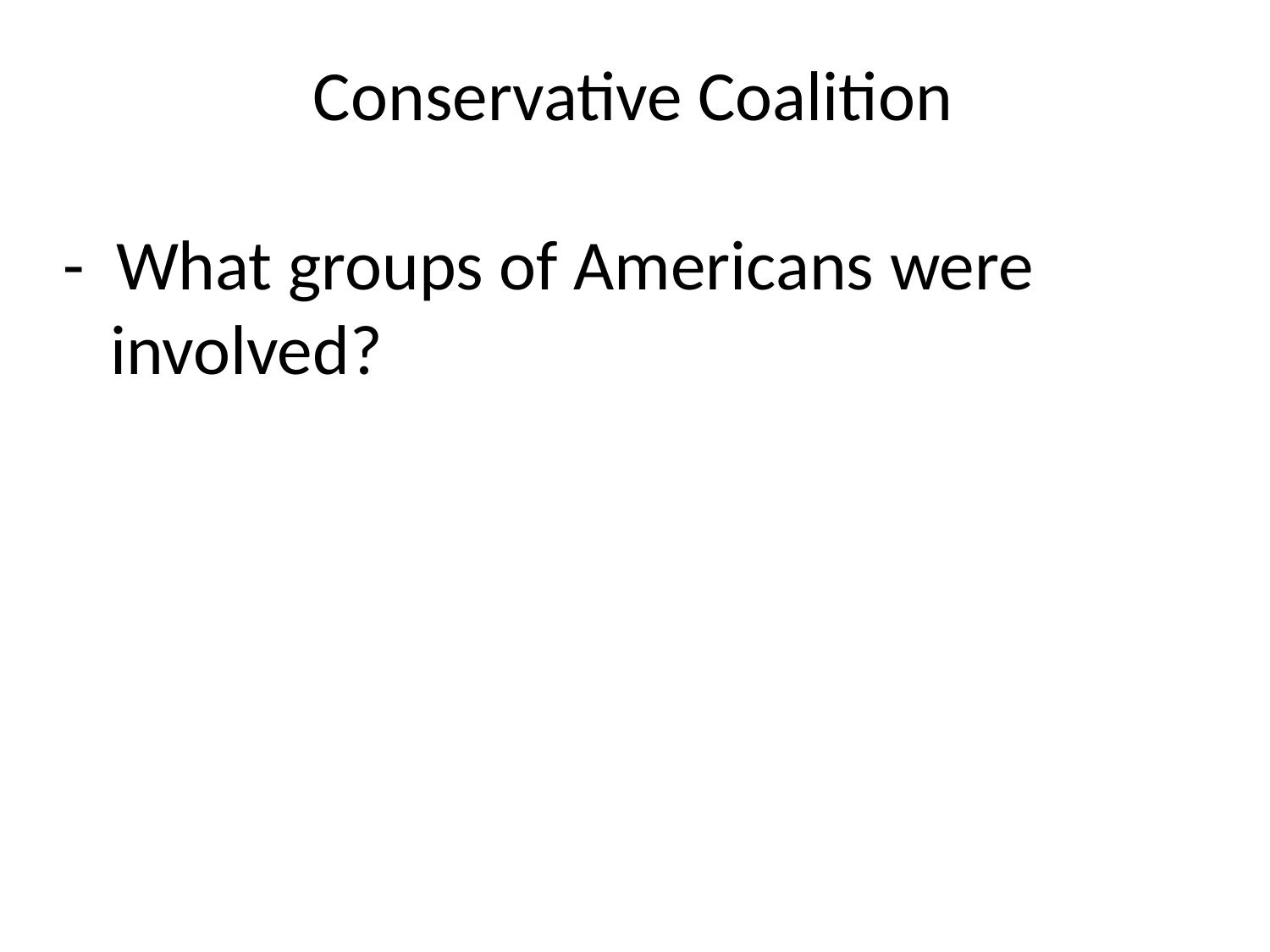

Conservative Coalition

-  What groups of Americans were
   involved?